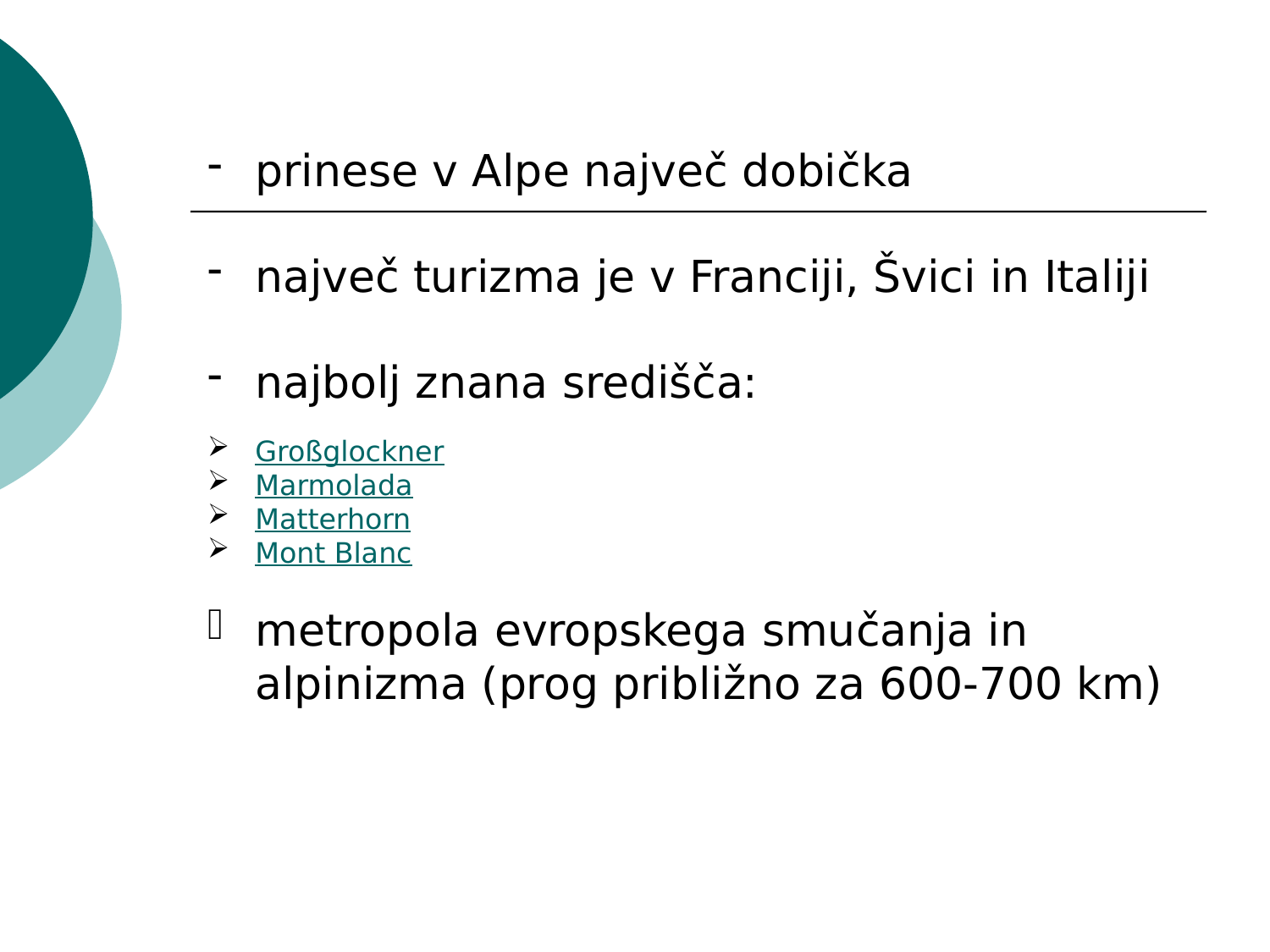

prinese v Alpe največ dobička

največ turizma je v Franciji, Švici in Italiji

najbolj znana središča:

Großglockner
Marmolada
Matterhorn
Mont Blanc

metropola evropskega smučanja in alpinizma (prog približno za 600-700 km)